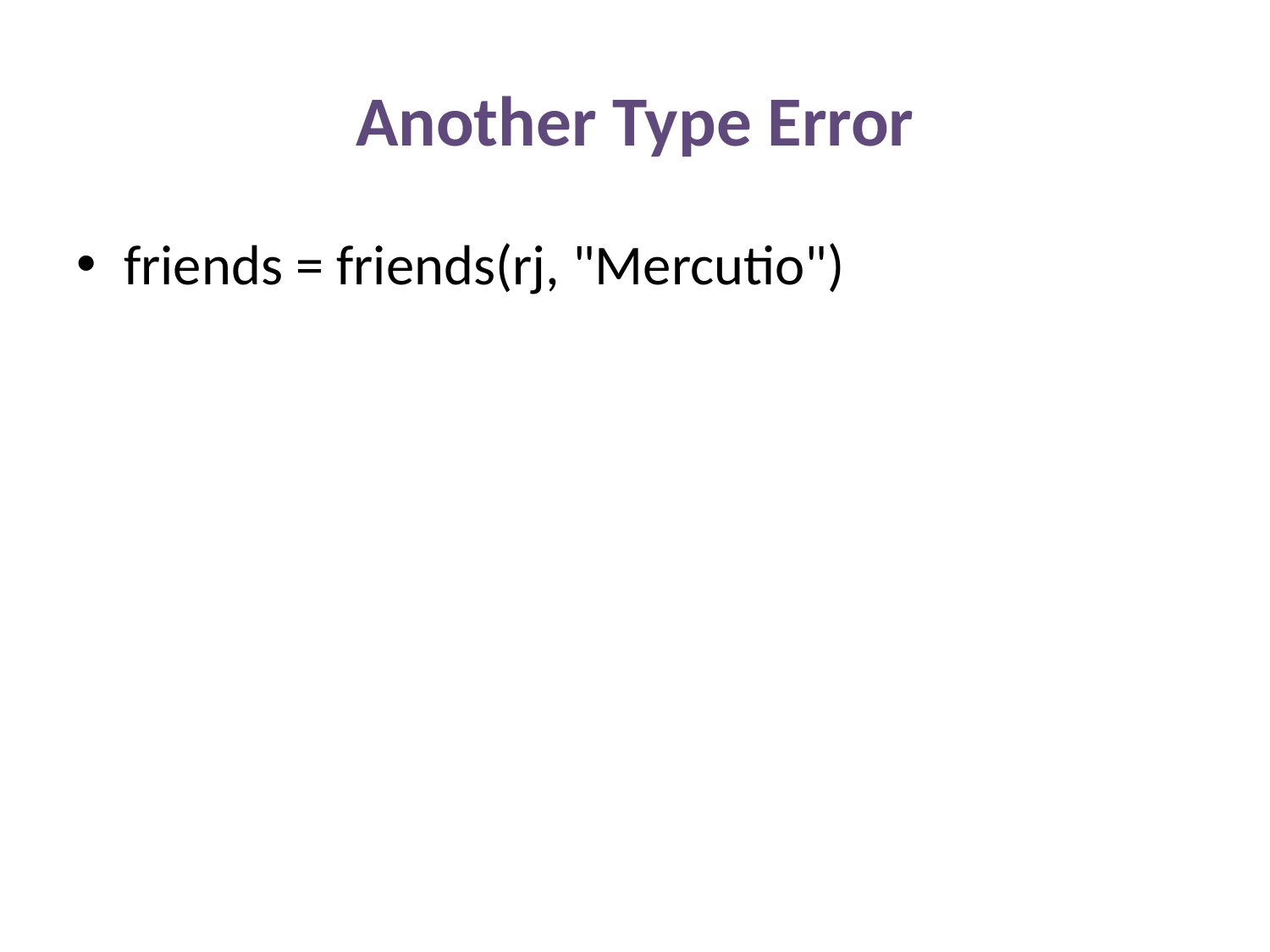

# Another Type Error
friends = friends(rj, "Mercutio")